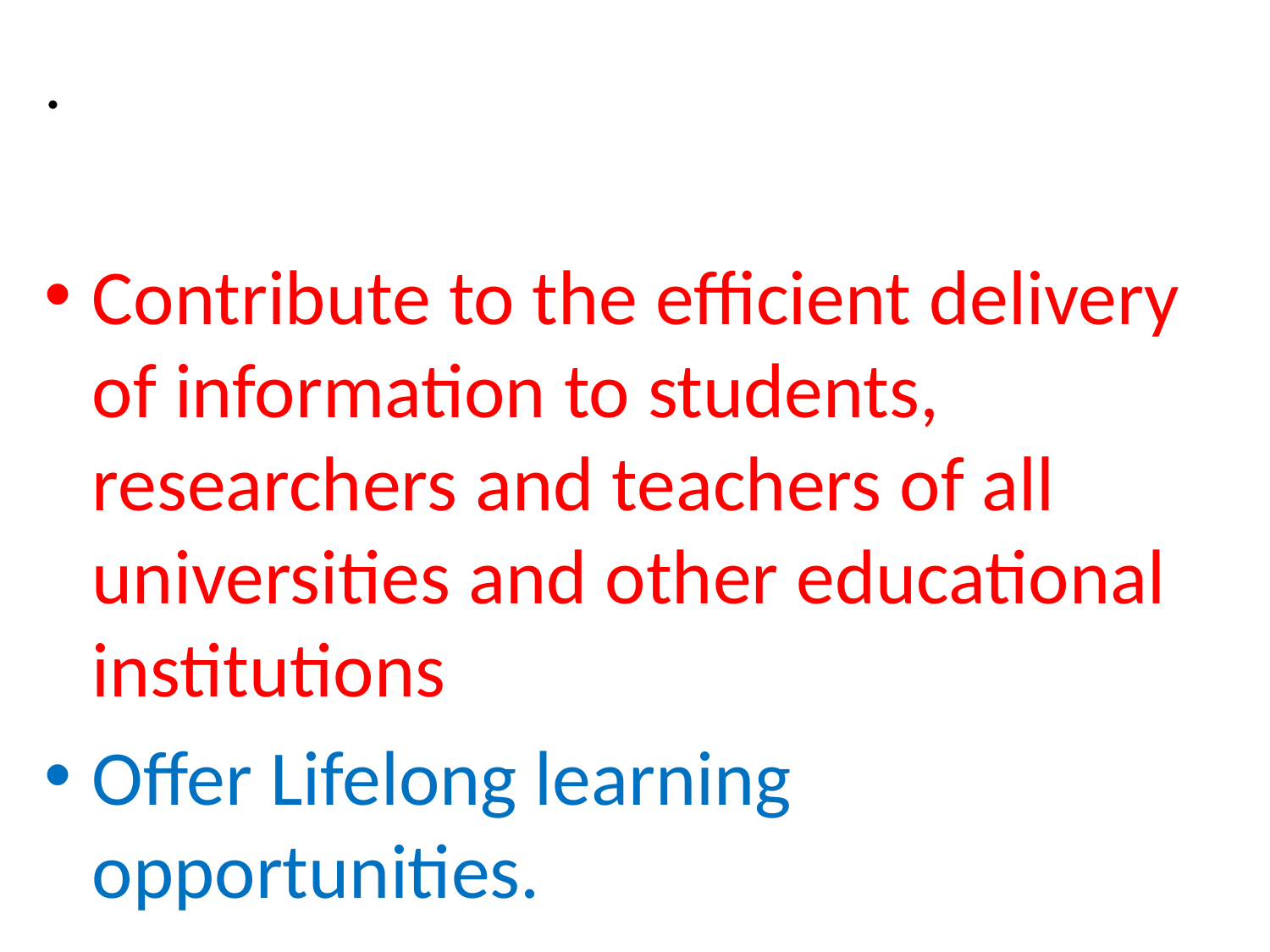

.

Contribute to the efficient delivery of information to students, researchers and teachers of all universities and other educational institutions
Offer Lifelong learning opportunities.